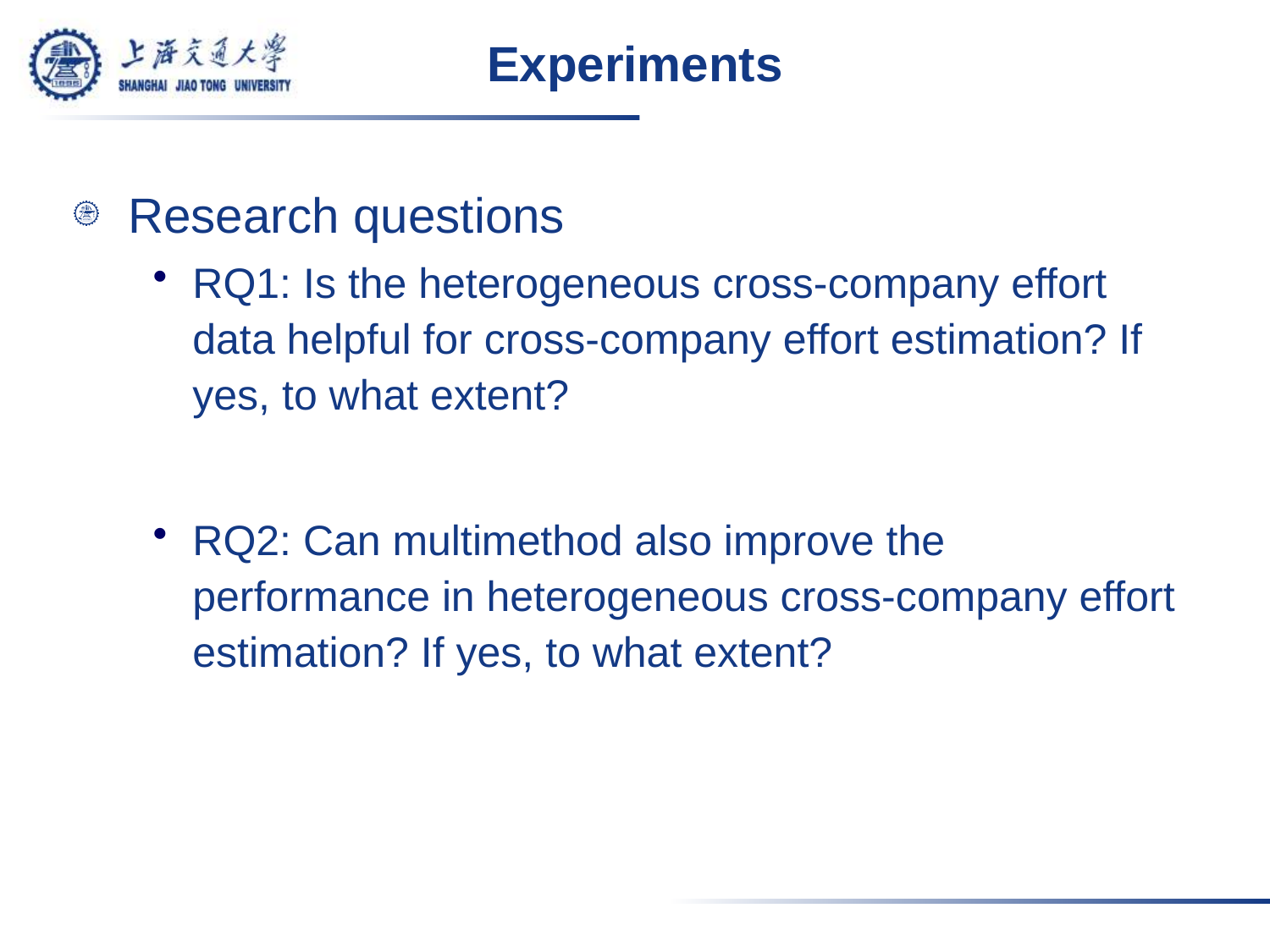

# Experiments
Research questions
RQ1: Is the heterogeneous cross-company effort data helpful for cross-company effort estimation? If yes, to what extent?

RQ2: Can multimethod also improve the performance in heterogeneous cross-company effort estimation? If yes, to what extent?